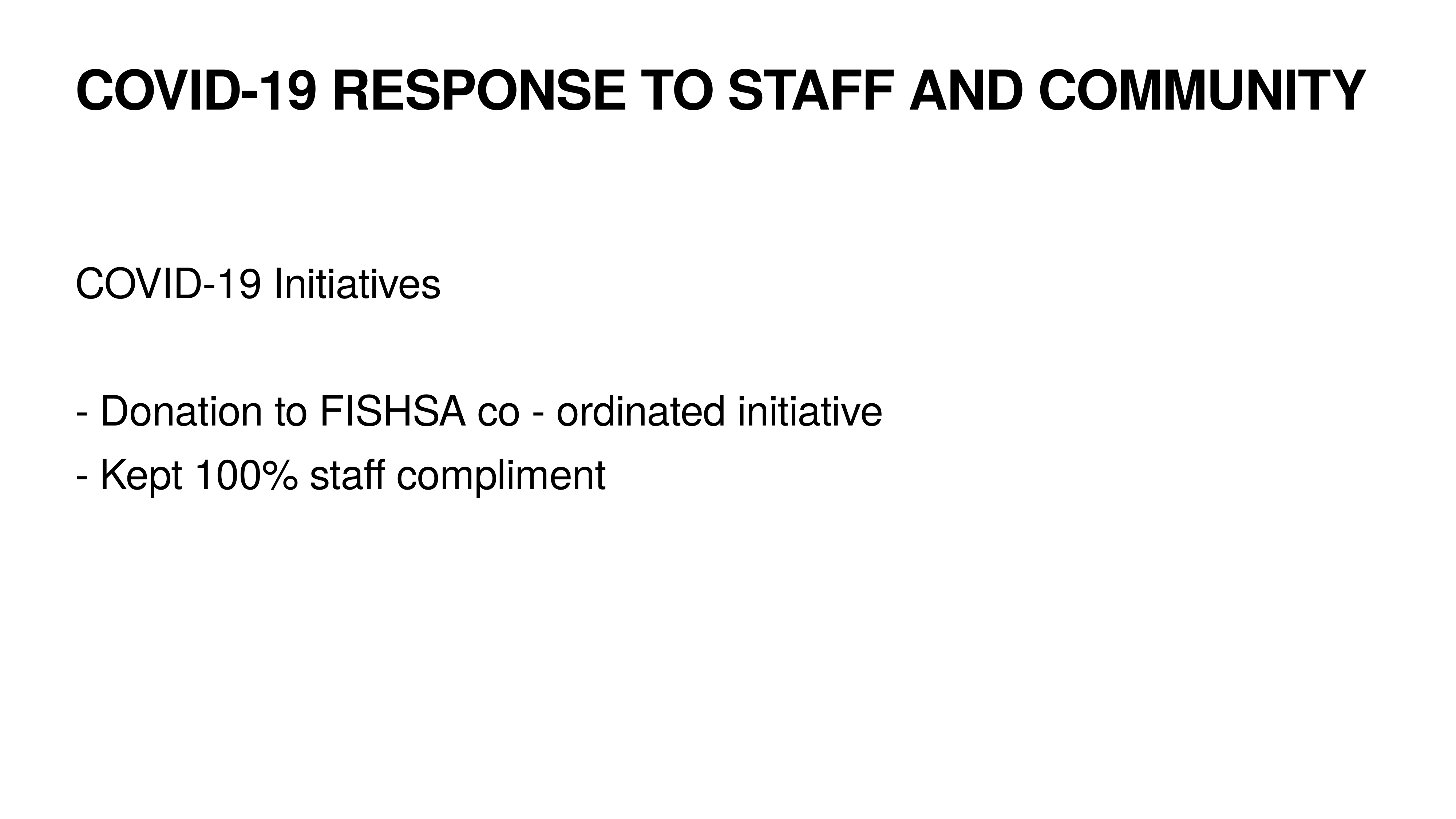

# COVID-19 RESPONSE TO STAFF AND COMMUNITY
COVID-19 Initiatives

- Donation to FISHSA co - ordinated initiative
- Kept 100% staff compliment